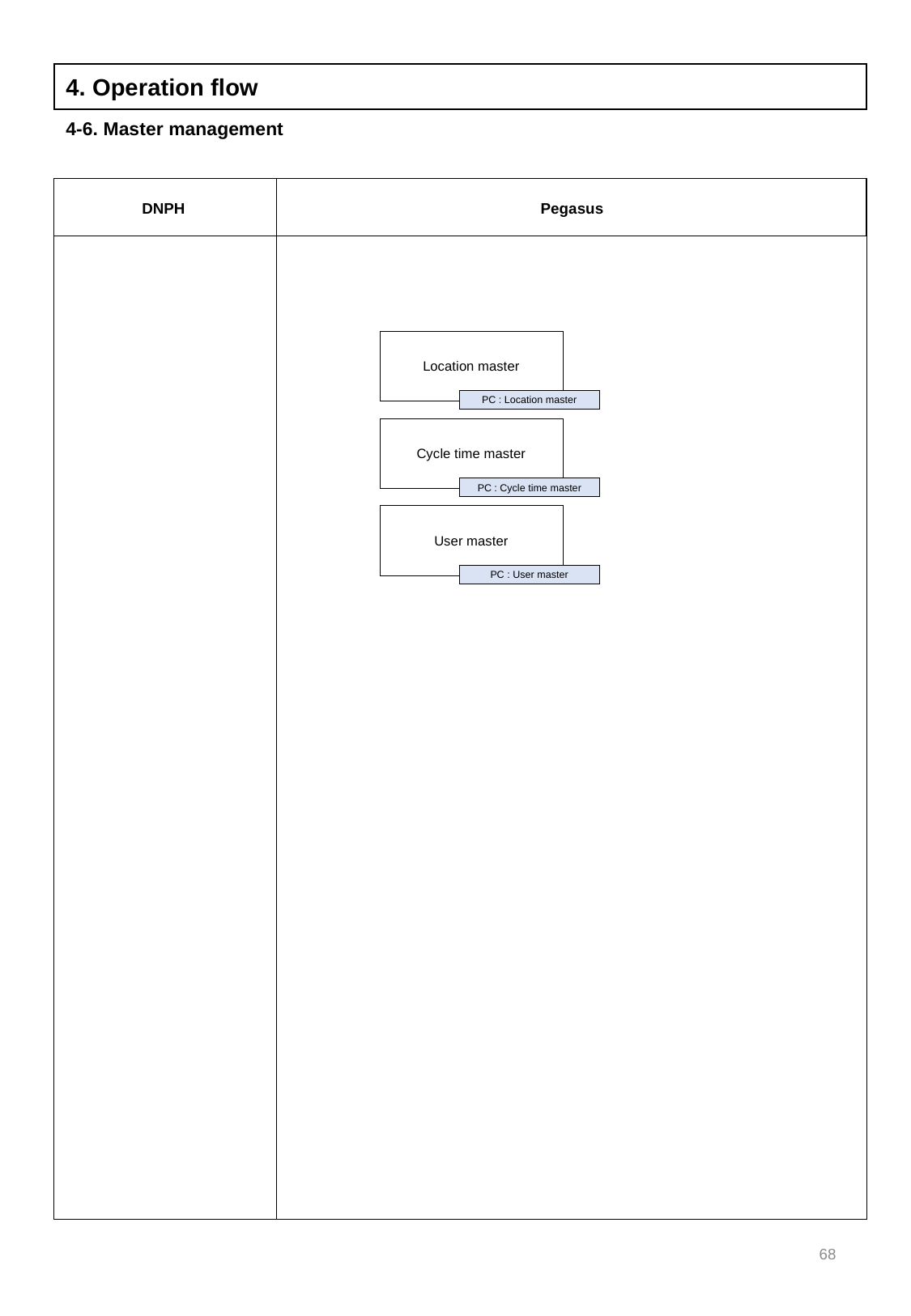

4. Operation flow
4-6. Master management

Pegasus
DNPH
Location master
PC : Location master
Cycle time master
PC : Cycle time master
User master
PC : User master
68